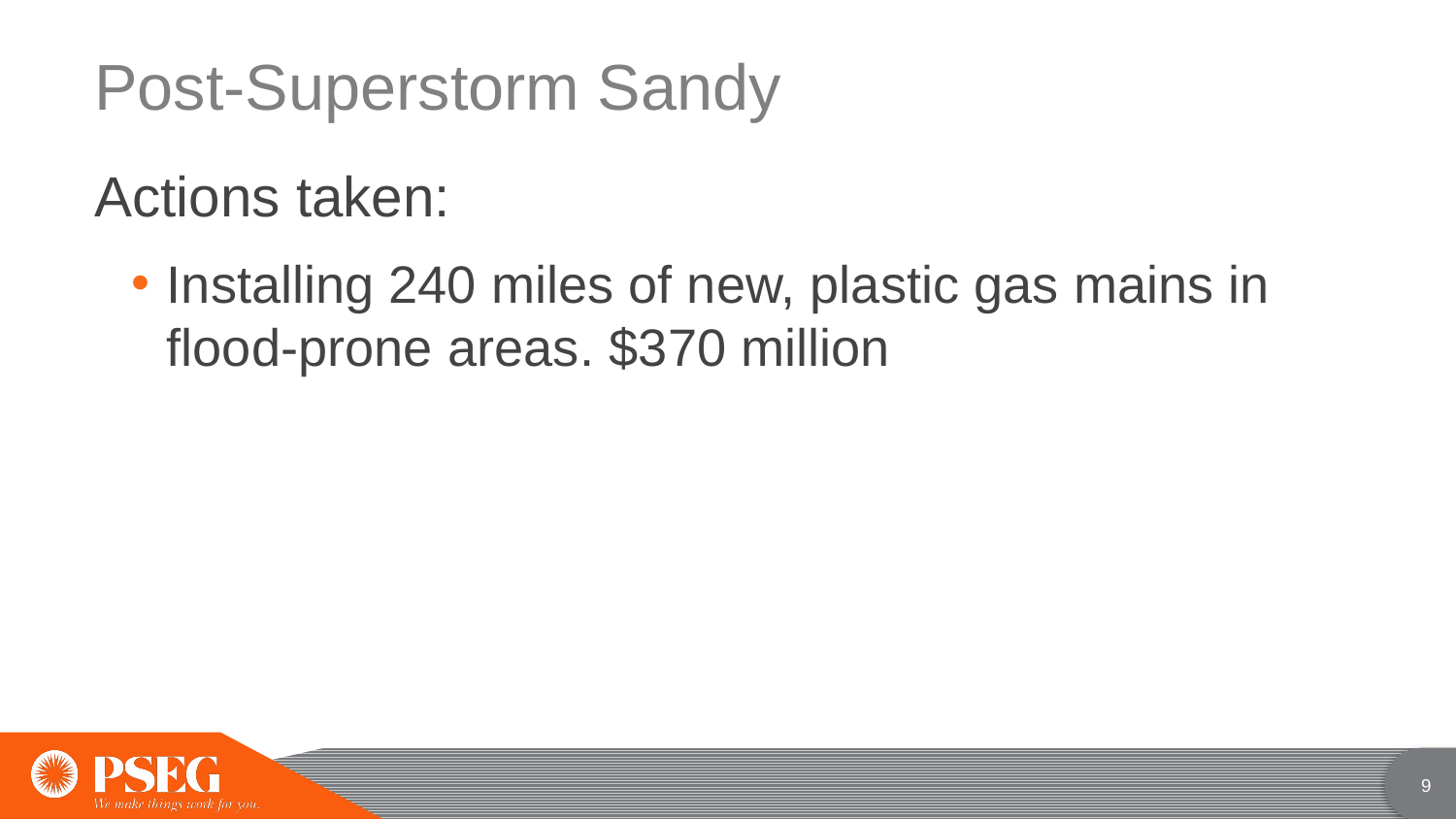

# Post-Superstorm Sandy
Actions taken:
Installing 240 miles of new, plastic gas mains in
flood-prone areas. $370 million